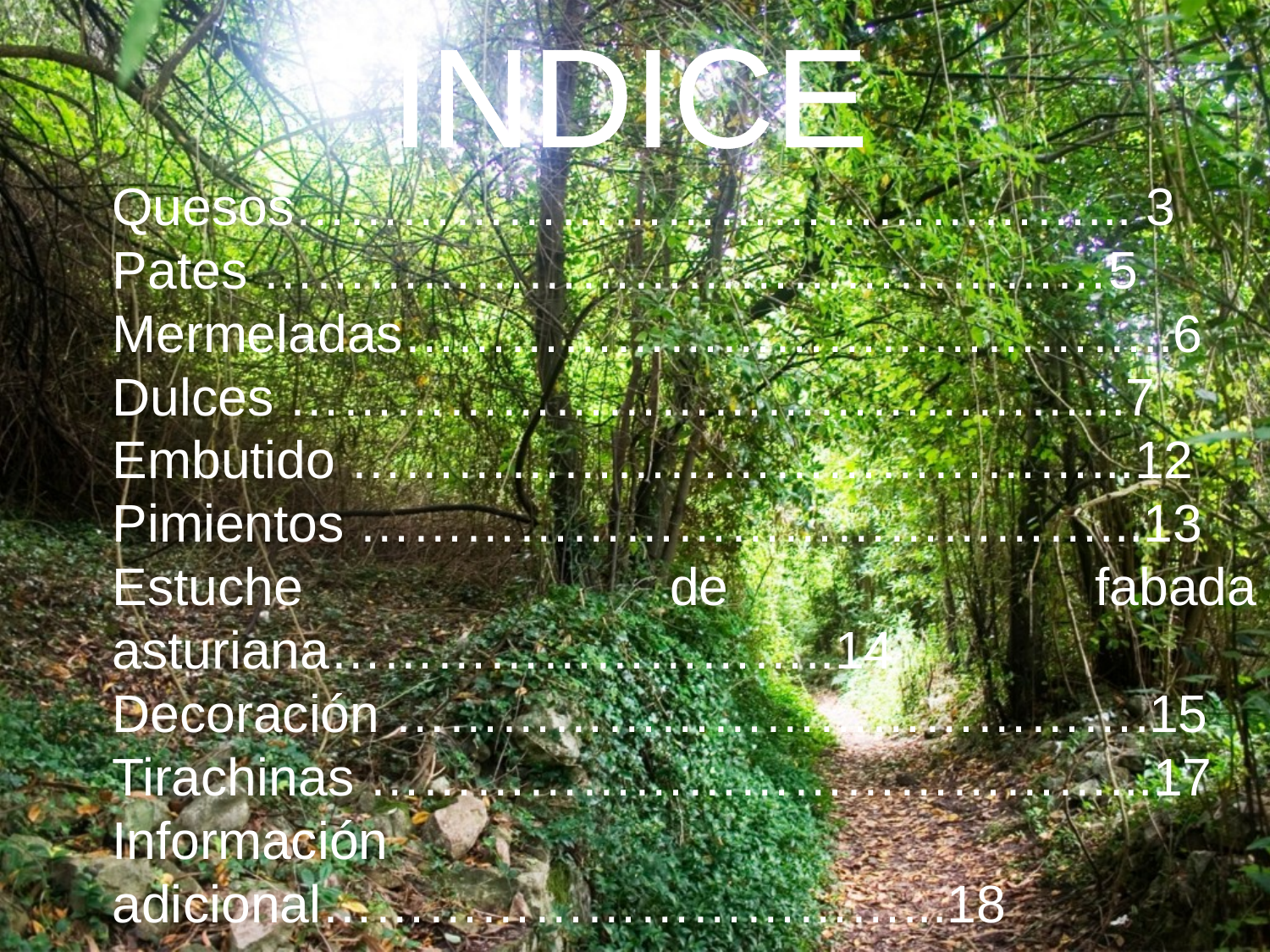

INDICE
Quesos………………………………………... 3
Pates …………………………………………5
Mermeladas……………………………………..6
Dulces ………………………………………...7
Embutido ……………………………………...12
Pimientos ……………………………………...13
Estuche de fabada asturiana………………………..14
Decoración …………………………………….15
Tirachinas ……………………………………...17
Información adicional……………………………...18